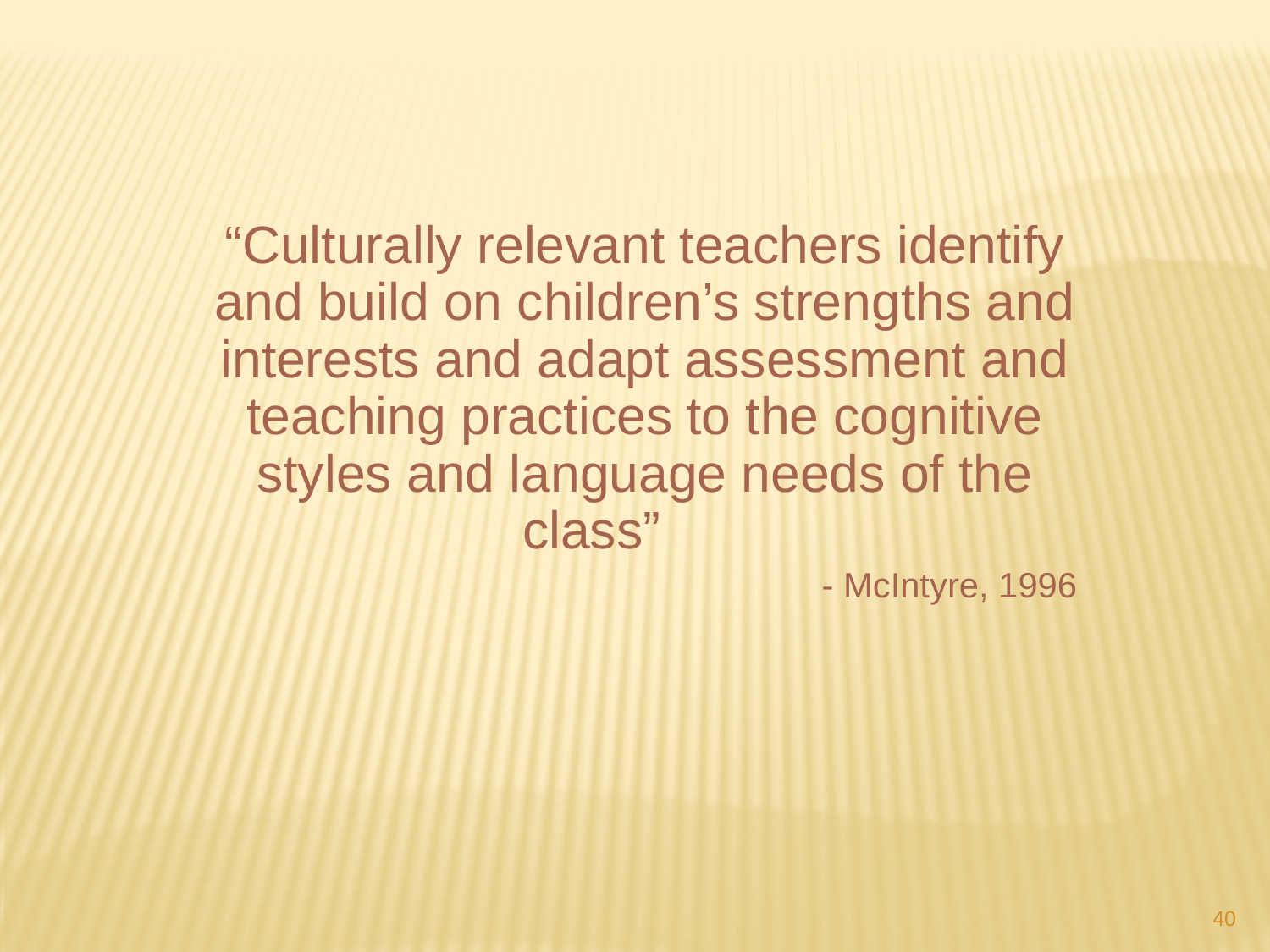

“Culturally relevant teachers identify and build on children’s strengths and interests and adapt assessment and teaching practices to the cognitive styles and language needs of the class”
  - McIntyre, 1996
40